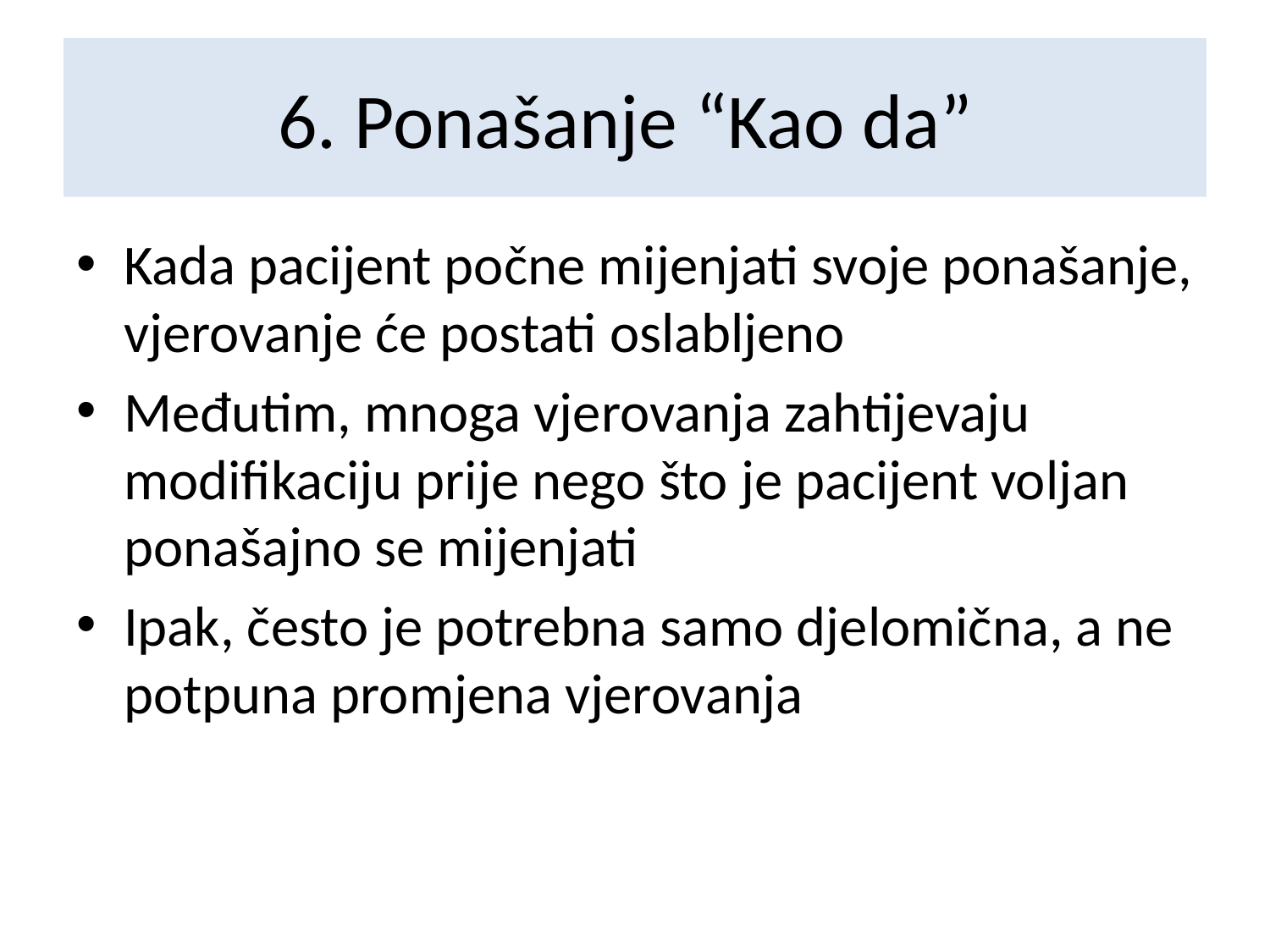

# 6. Ponašanje “Kao da”
Kada pacijent počne mijenjati svoje ponašanje, vjerovanje će postati oslabljeno
Međutim, mnoga vjerovanja zahtijevaju modifikaciju prije nego što je pacijent voljan ponašajno se mijenjati
Ipak, često je potrebna samo djelomična, a ne potpuna promjena vjerovanja